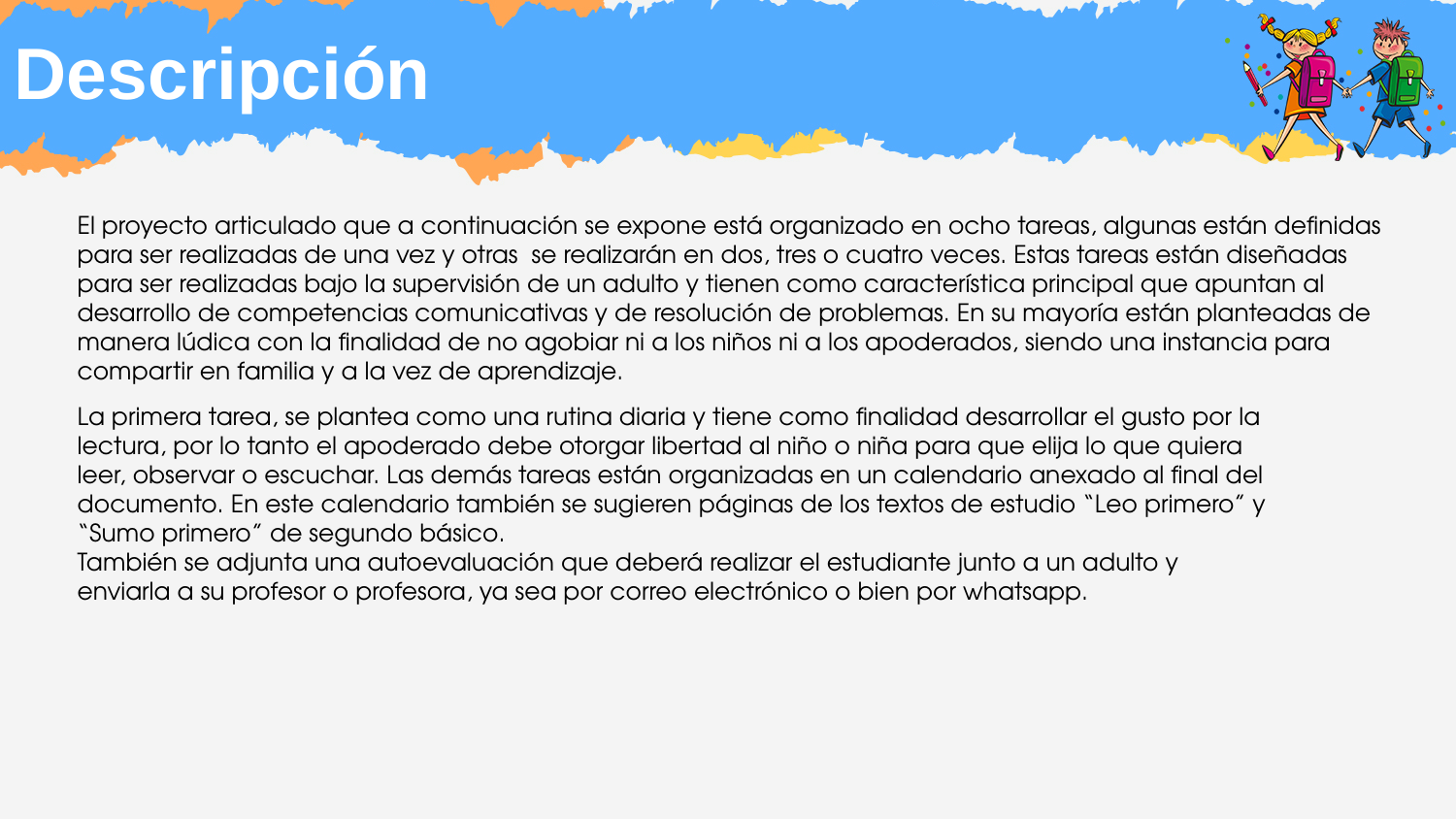

# Descripción
El proyecto articulado que a continuación se expone está organizado en ocho tareas, algunas están definidas para ser realizadas de una vez y otras  se realizarán en dos, tres o cuatro veces. Estas tareas están diseñadas
para ser realizadas bajo la supervisión de un adulto y tienen como característica principal que apuntan al
desarrollo de competencias comunicativas y de resolución de problemas. En su mayoría están planteadas de manera lúdica con la finalidad de no agobiar ni a los niños ni a los apoderados, siendo una instancia para
compartir en familia y a la vez de aprendizaje.
La primera tarea, se plantea como una rutina diaria y tiene como finalidad desarrollar el gusto por la lectura, por lo tanto el apoderado debe otorgar libertad al niño o niña para que elija lo que quiera    leer, observar o escuchar. Las demás tareas están organizadas en un calendario anexado al final del documento. En este calendario también se sugieren páginas de los textos de estudio “Leo primero” y “Sumo primero” de segundo básico.
También se adjunta una autoevaluación que deberá realizar el estudiante junto a un adulto y            enviarla a su profesor o profesora, ya sea por correo electrónico o bien por whatsapp.